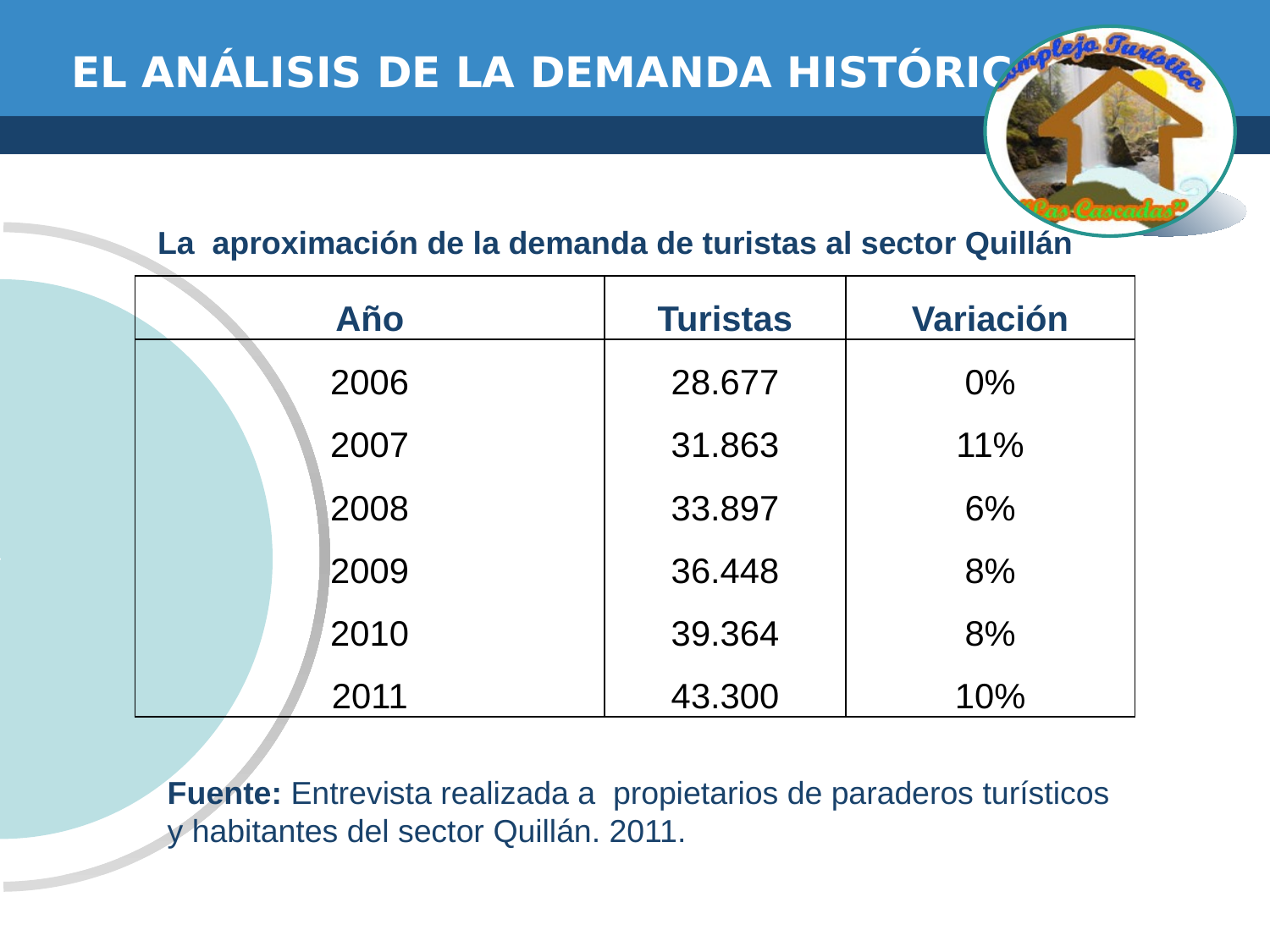

# EL ANÁLISIS DE LA DEMANDA HISTÓRICA

La  aproximación de la demanda de turistas al sector Quillán

| Año | Turistas | Variación |
| --- | --- | --- |
| 2006 | 28.677 | 0% |
| 2007 | 31.863 | 11% |
| 2008 | 33.897 | 6% |
| 2009 | 36.448 | 8% |
| 2010 | 39.364 | 8% |
| 2011 | 43.300 | 10% |

Fuente: Entrevista realizada a  propietarios de paraderos turísticos   y habitantes del sector Quillán. 2011.